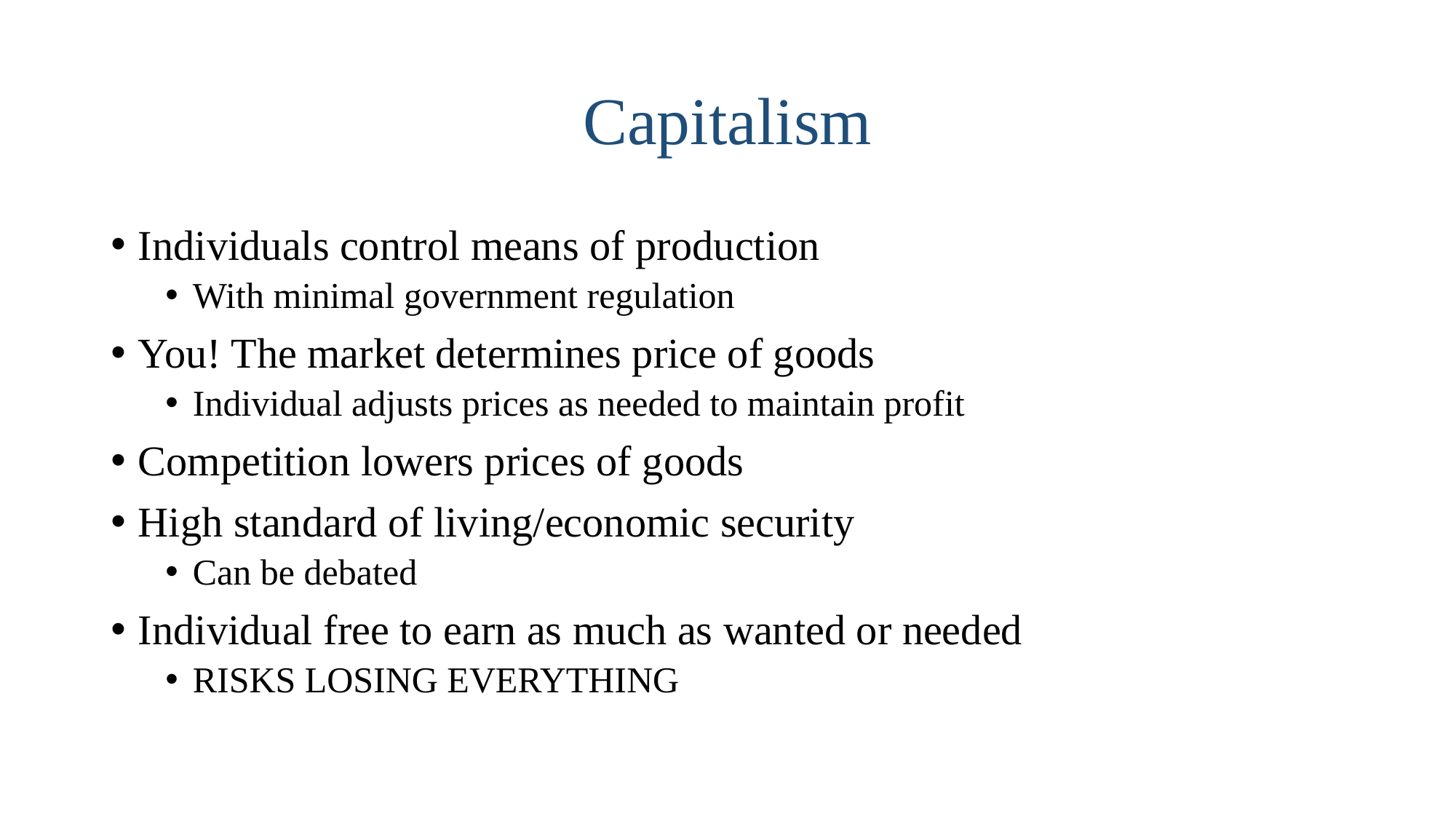

# Capitalism
Individuals control means of production
With minimal government regulation
You! The market determines price of goods
Individual adjusts prices as needed to maintain profit
Competition lowers prices of goods
High standard of living/economic security
Can be debated
Individual free to earn as much as wanted or needed
RISKS LOSING EVERYTHING